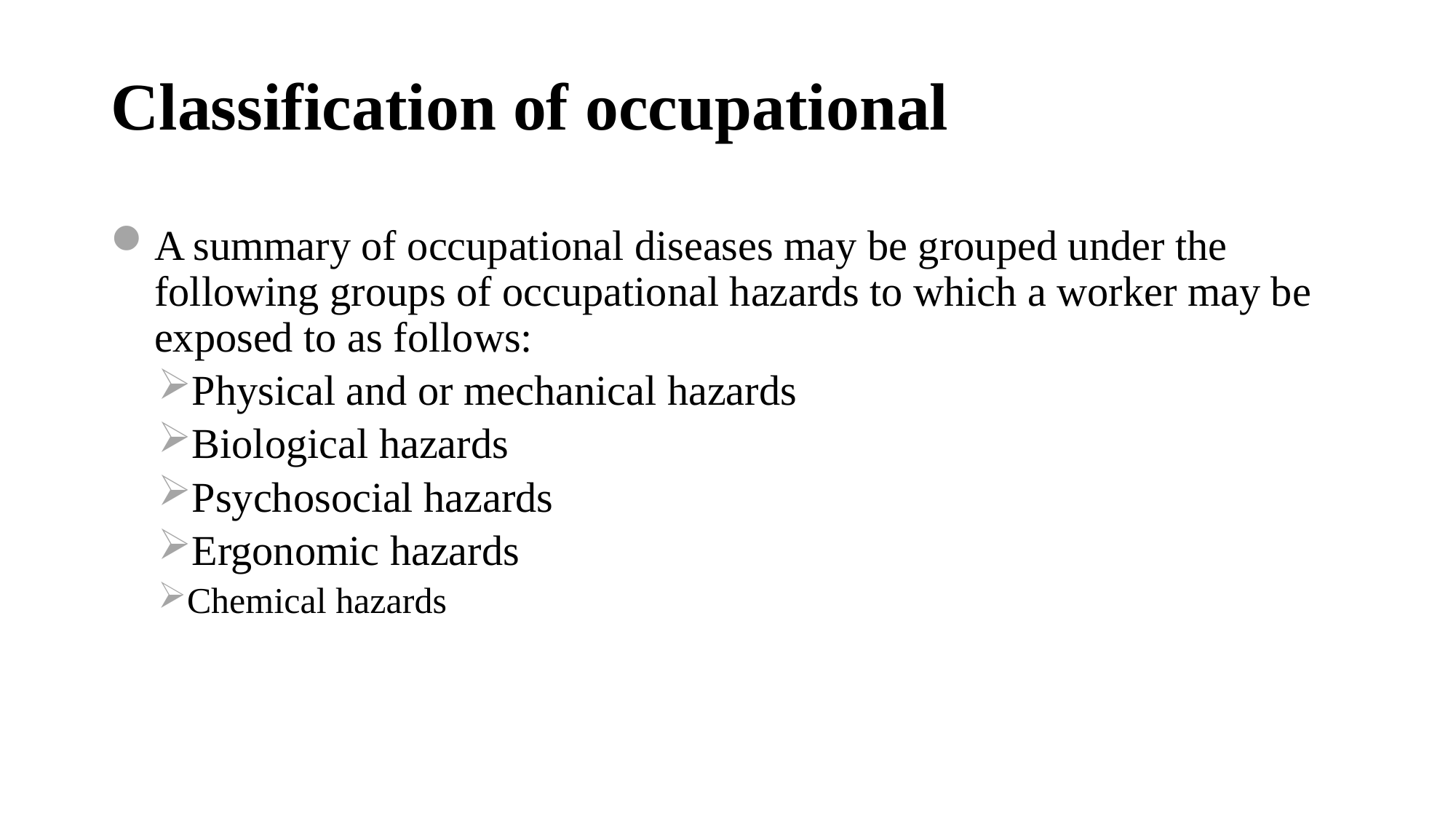

# Classification of occupational
A summary of occupational diseases may be grouped under the following groups of occupational hazards to which a worker may be exposed to as follows:
Physical and or mechanical hazards
Biological hazards
Psychosocial hazards
Ergonomic hazards
Chemical hazards